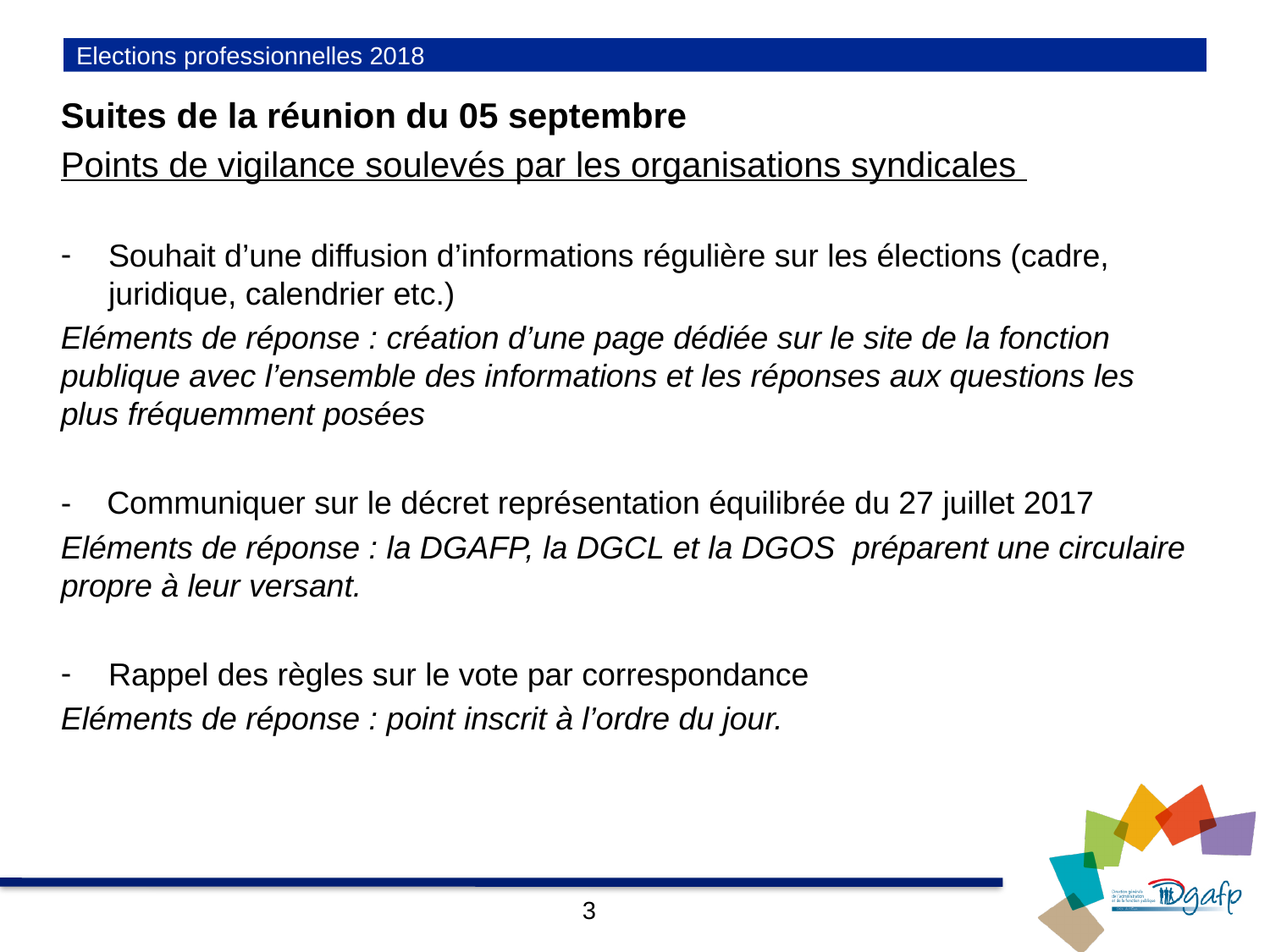

# Elections professionnelles 2018

Suites de la réunion du 05 septembre
Points de vigilance soulevés par les organisations syndicales

Souhait d’une diffusion d’informations régulière sur les élections (cadre, juridique, calendrier etc.)
Eléments de réponse : création d’une page dédiée sur le site de la fonction publique avec l’ensemble des informations et les réponses aux questions les plus fréquemment posées

-    Communiquer sur le décret représentation équilibrée du 27 juillet 2017
Eléments de réponse : la DGAFP, la DGCL et la DGOS  préparent une circulaire propre à leur versant.

Rappel des règles sur le vote par correspondance
Eléments de réponse : point inscrit à l’ordre du jour.

3